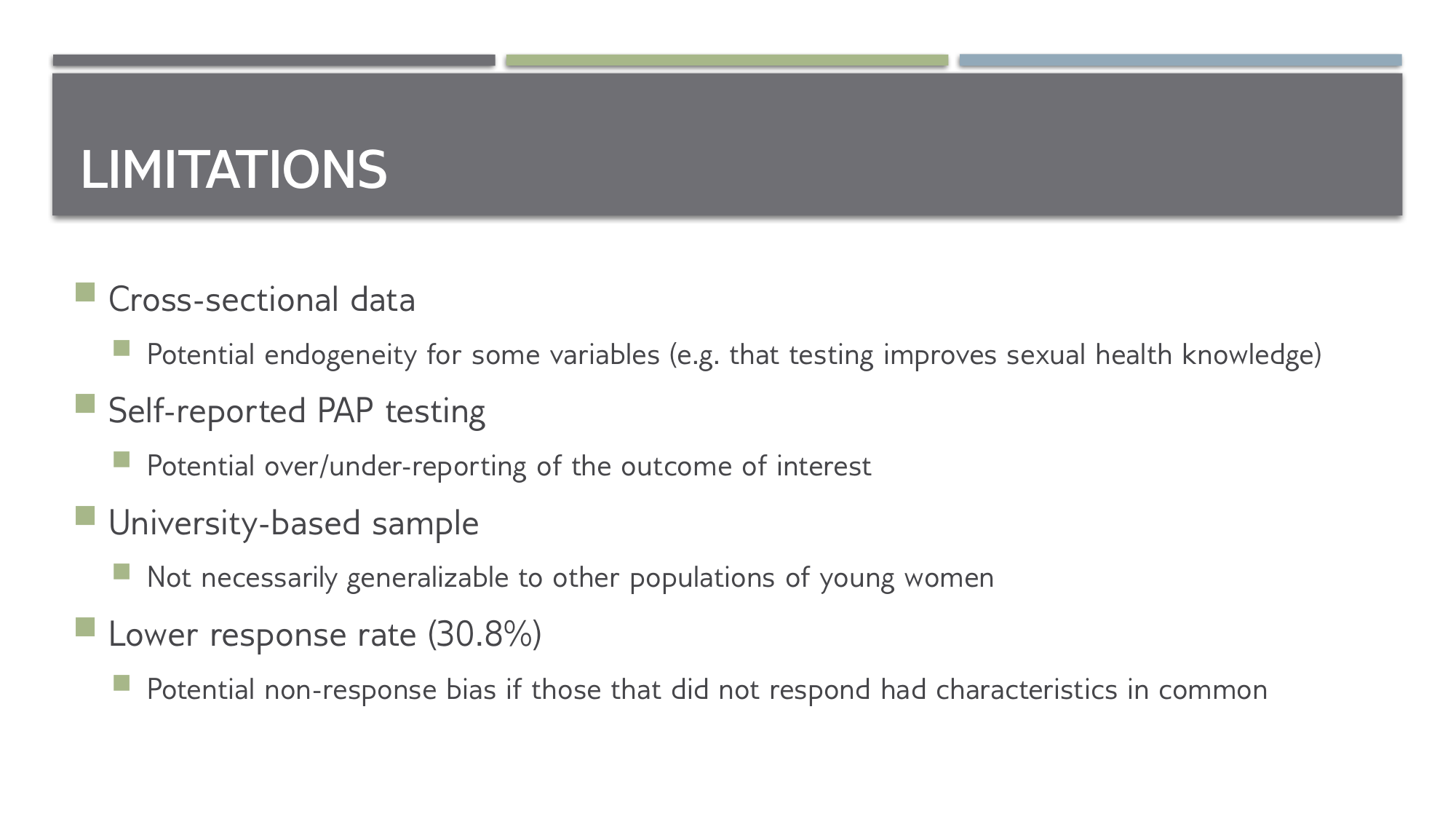

# Limitations
Cross-sectional data
Potential endogeneity for some variables (e.g. that testing improves sexual health knowledge)
Self-reported PAP testing
Potential over/under-reporting of the outcome of interest
University-based sample
Not necessarily generalizable to other populations of young women
Lower response rate (30.8%)
Potential non-response bias if those that did not respond had characteristics in common